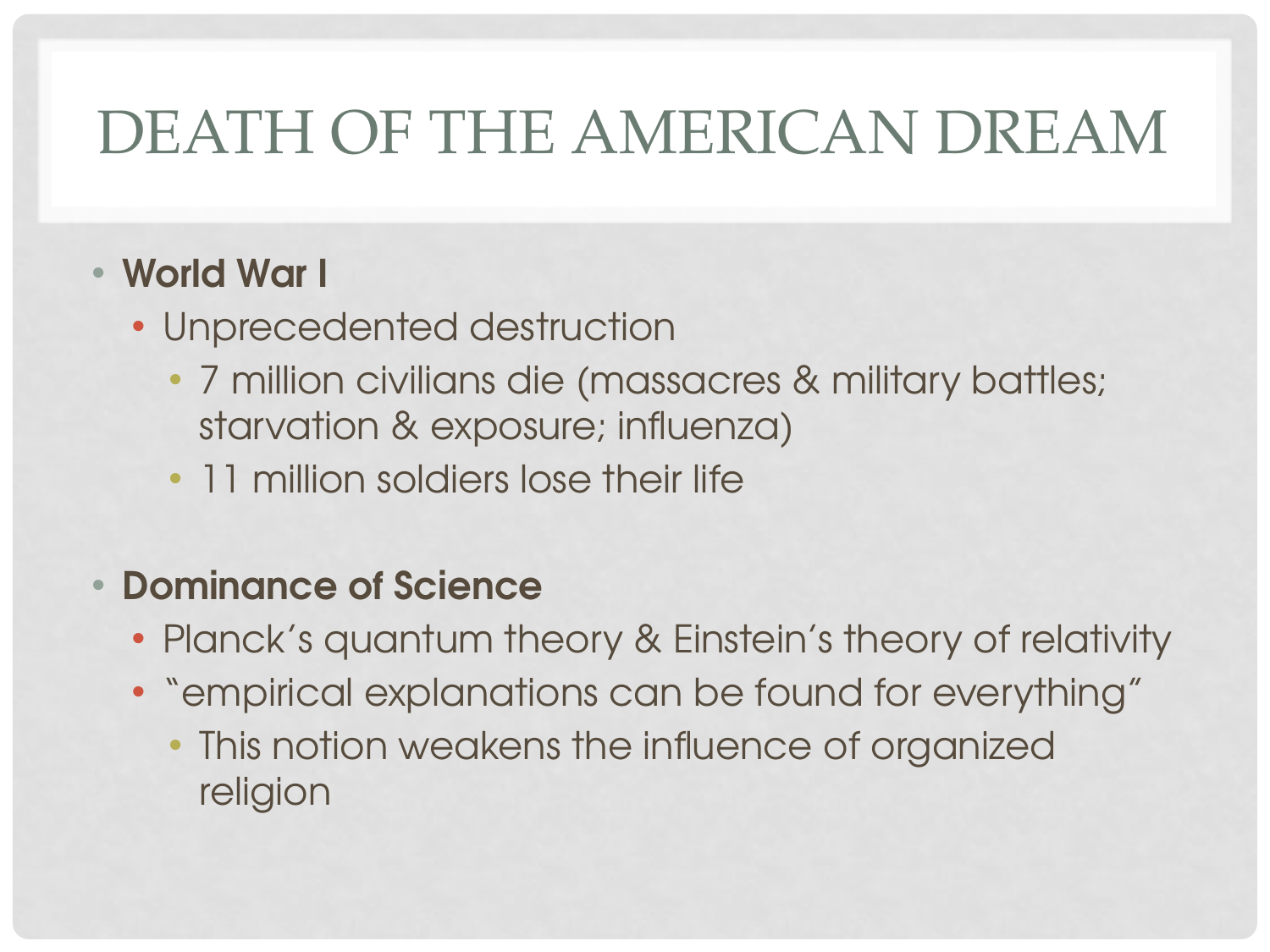

# Death of the American dream
World War I
Unprecedented destruction
7 million civilians die (massacres & military battles; starvation & exposure; influenza)
11 million soldiers lose their life

Dominance of Science
Planck’s quantum theory & Einstein’s theory of relativity
“empirical explanations can be found for everything”
This notion weakens the influence of organized religion